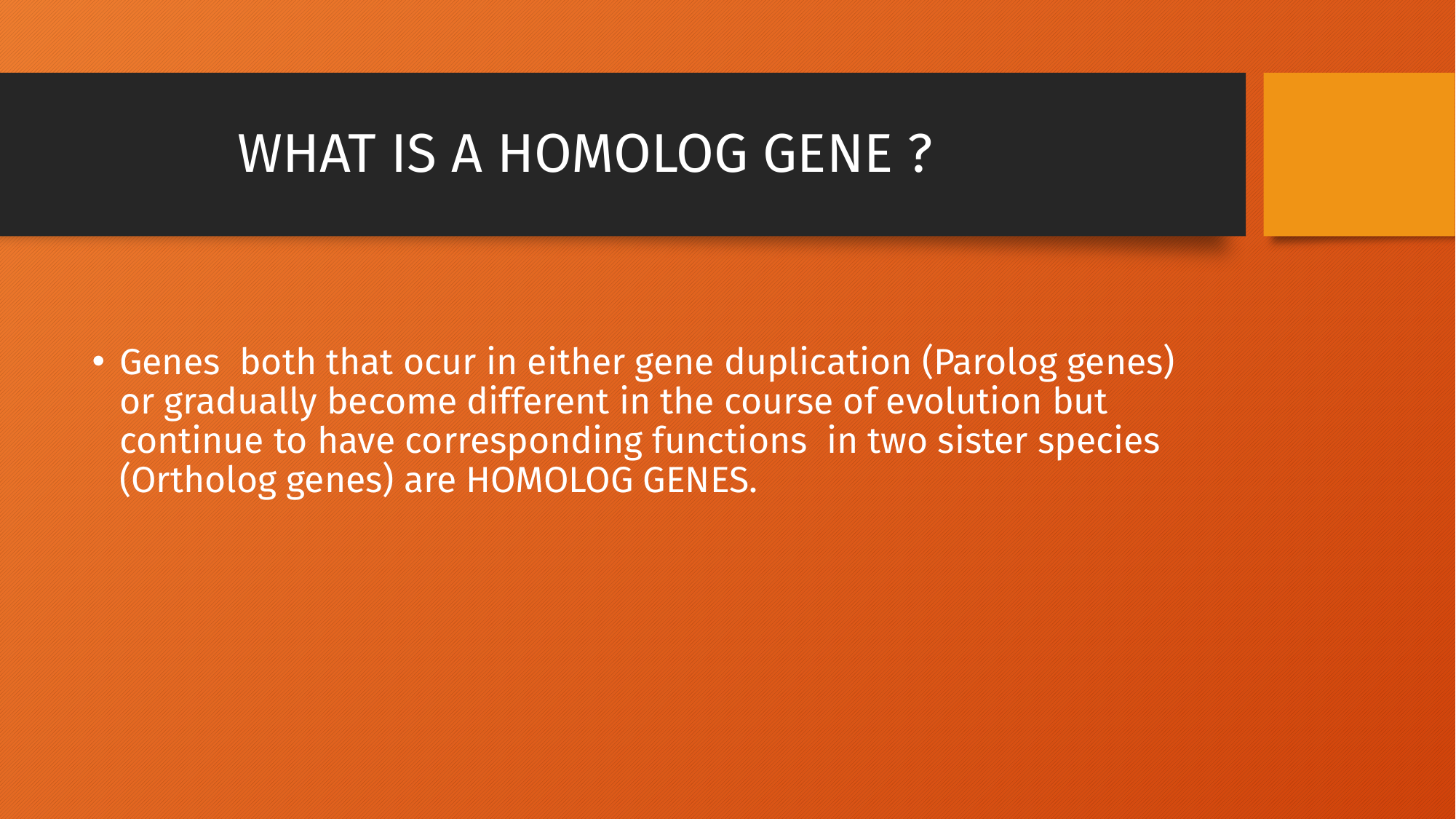

# WHAT IS A HOMOLOG GENE ?

Genes  both that ocur in either gene duplication (Parolog genes) or gradually become different in the course of evolution but continue to have corresponding functions  in two sister species (Ortholog genes) are HOMOLOG GENES.